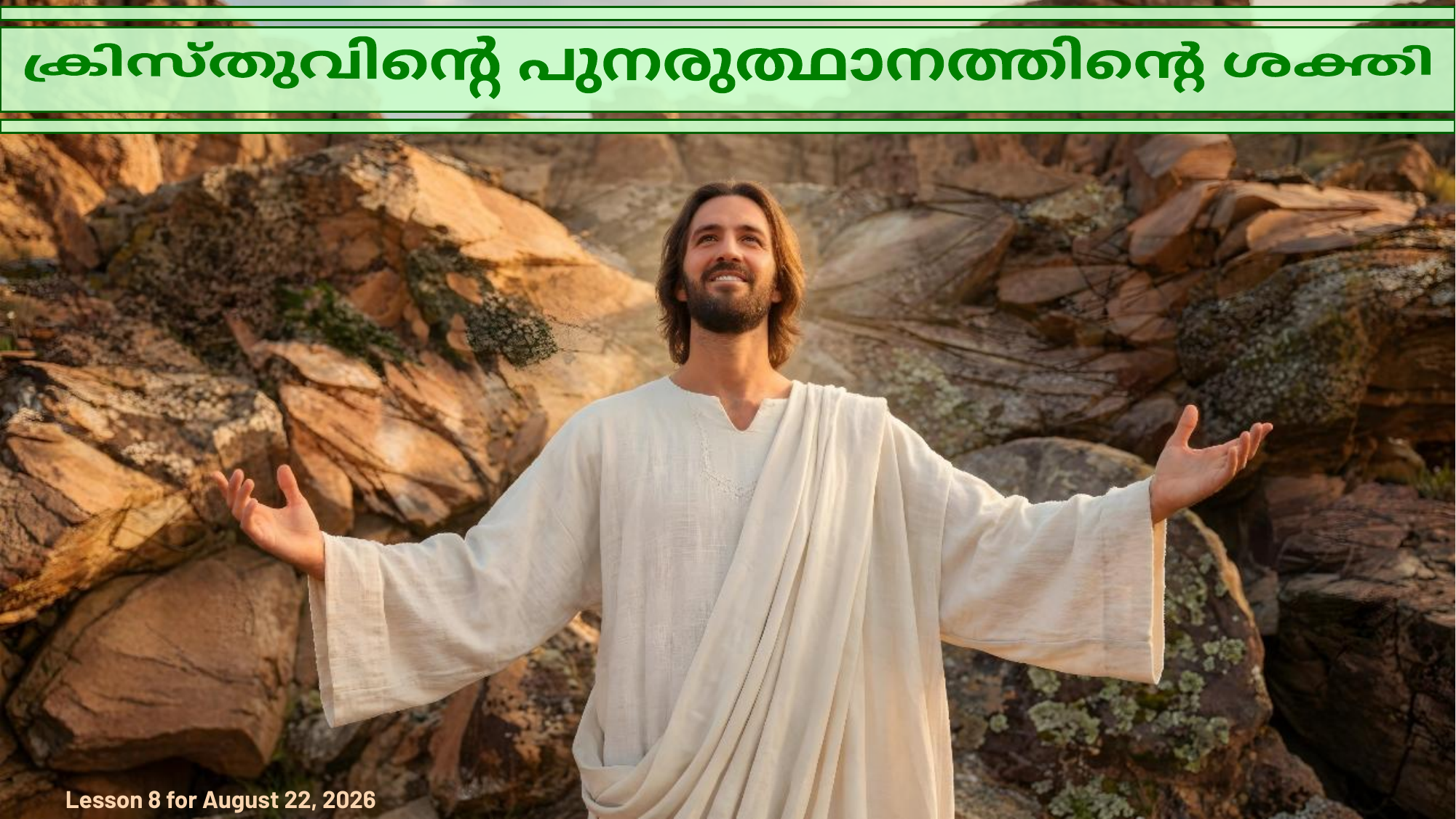

ക്രിസ്തുവിന്റെ പുനരുത്ഥാനത്തിന്റെ ശക്തി

Lesson 8 for August 22, 2026